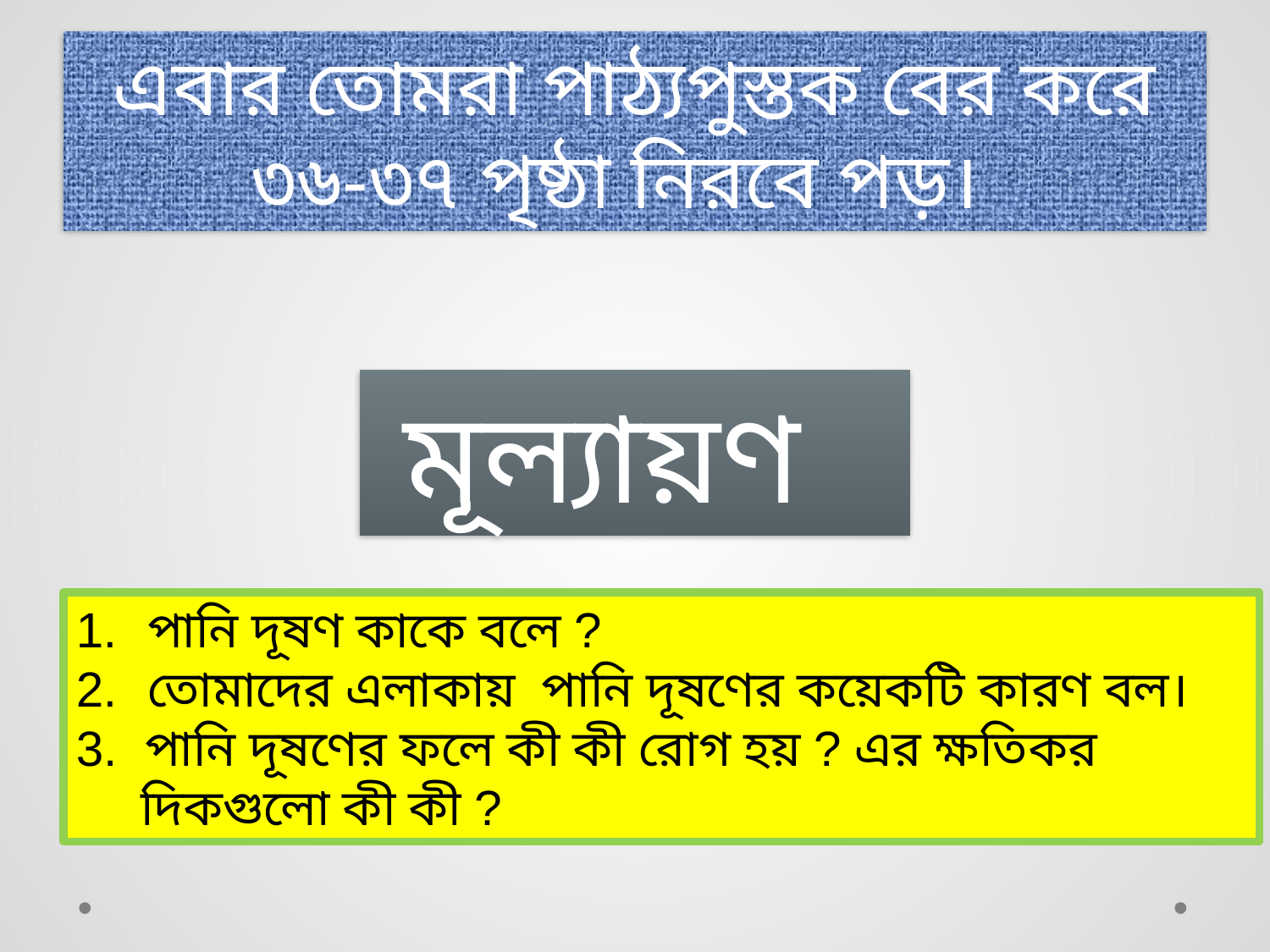

এবার তোমরা পাঠ্যপুস্তক বের করে ৩৬-৩৭ পৃষ্ঠা নিরবে পড়।
মূল্যায়ণ
পানি দূষণ কাকে বলে ?
তোমাদের এলাকায়  পানি দূষণের কয়েকটি কারণ বল।
3.  পানি দূষণের ফলে কী কী রোগ হয় ? এর ক্ষতিকর
     দিকগুলো কী কী ?